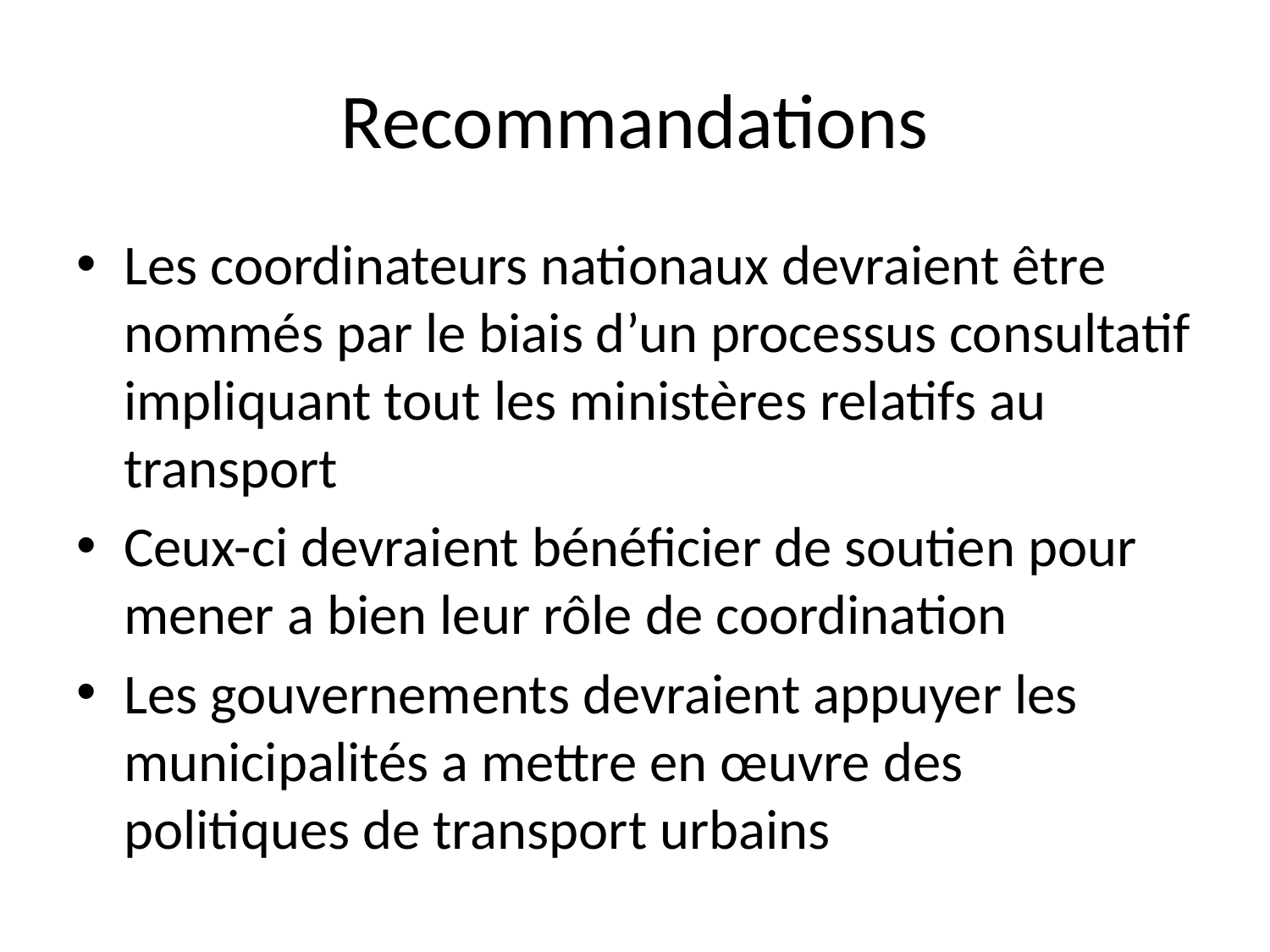

# Recommandations
Les coordinateurs nationaux devraient être nommés par le biais d’un processus consultatif impliquant tout les ministères relatifs au transport
Ceux-ci devraient bénéficier de soutien pour mener a bien leur rôle de coordination
Les gouvernements devraient appuyer les municipalités a mettre en œuvre des politiques de transport urbains